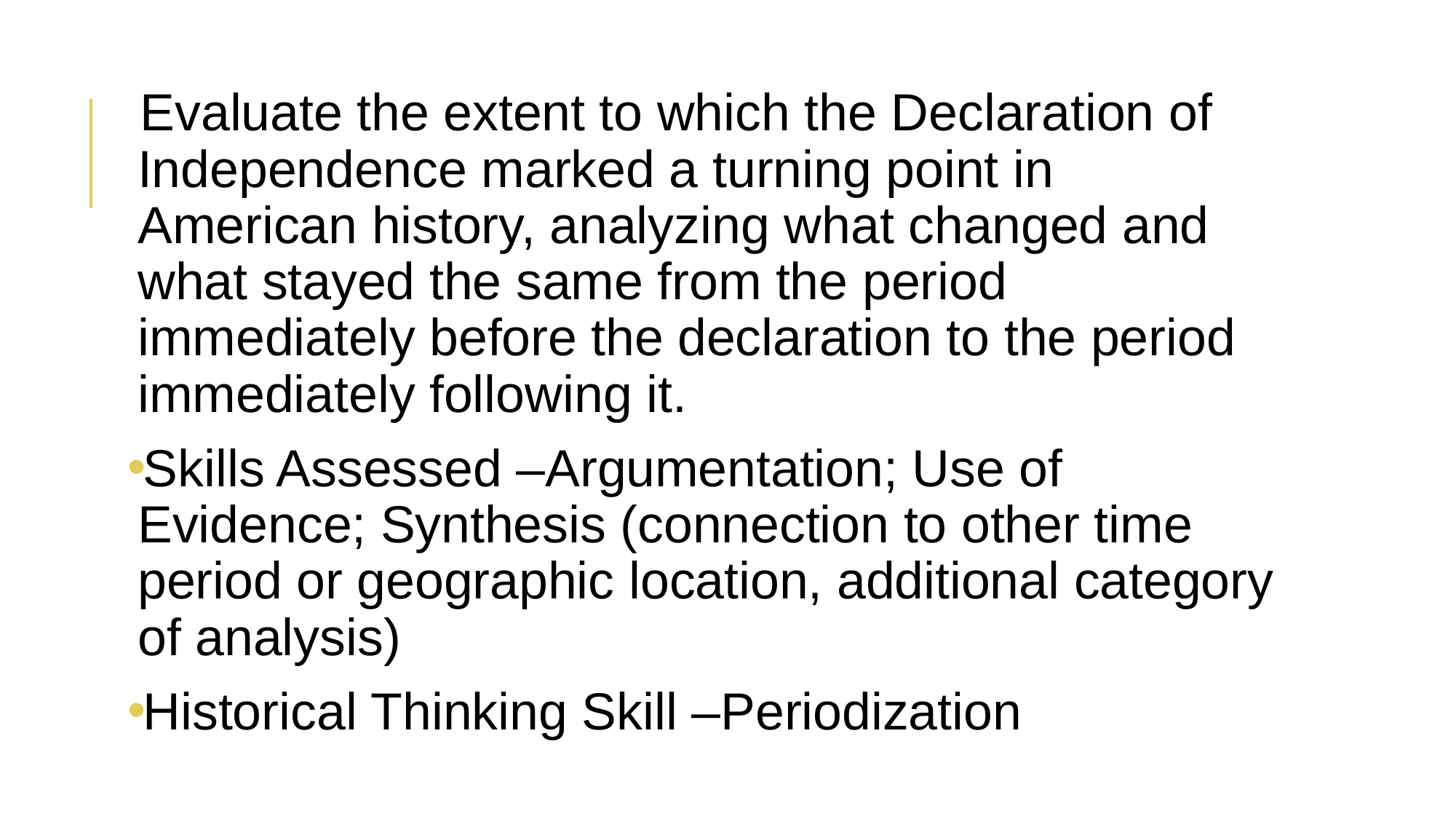

Evaluate the extent to which the Declaration of Independence marked a turning point in American history, analyzing what changed and what stayed the same from the period immediately before the declaration to the period immediately following it.
Skills Assessed –Argumentation; Use of Evidence; Synthesis (connection to other time period or geographic location, additional category of analysis)
Historical Thinking Skill –Periodization